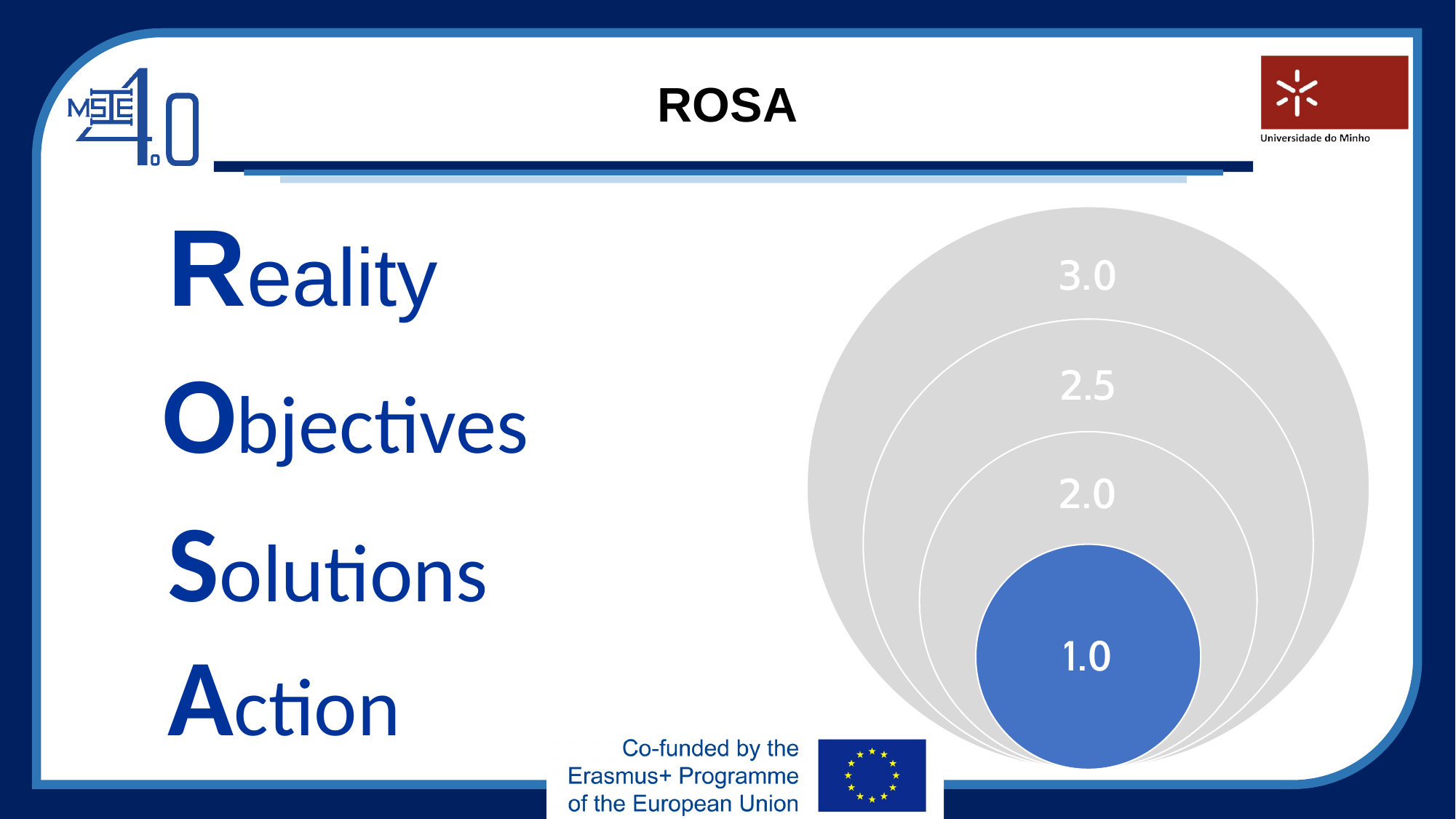

# ROSA
Reality
3.0
2.5
2.0
1.0
Objectives
Solutions
Action